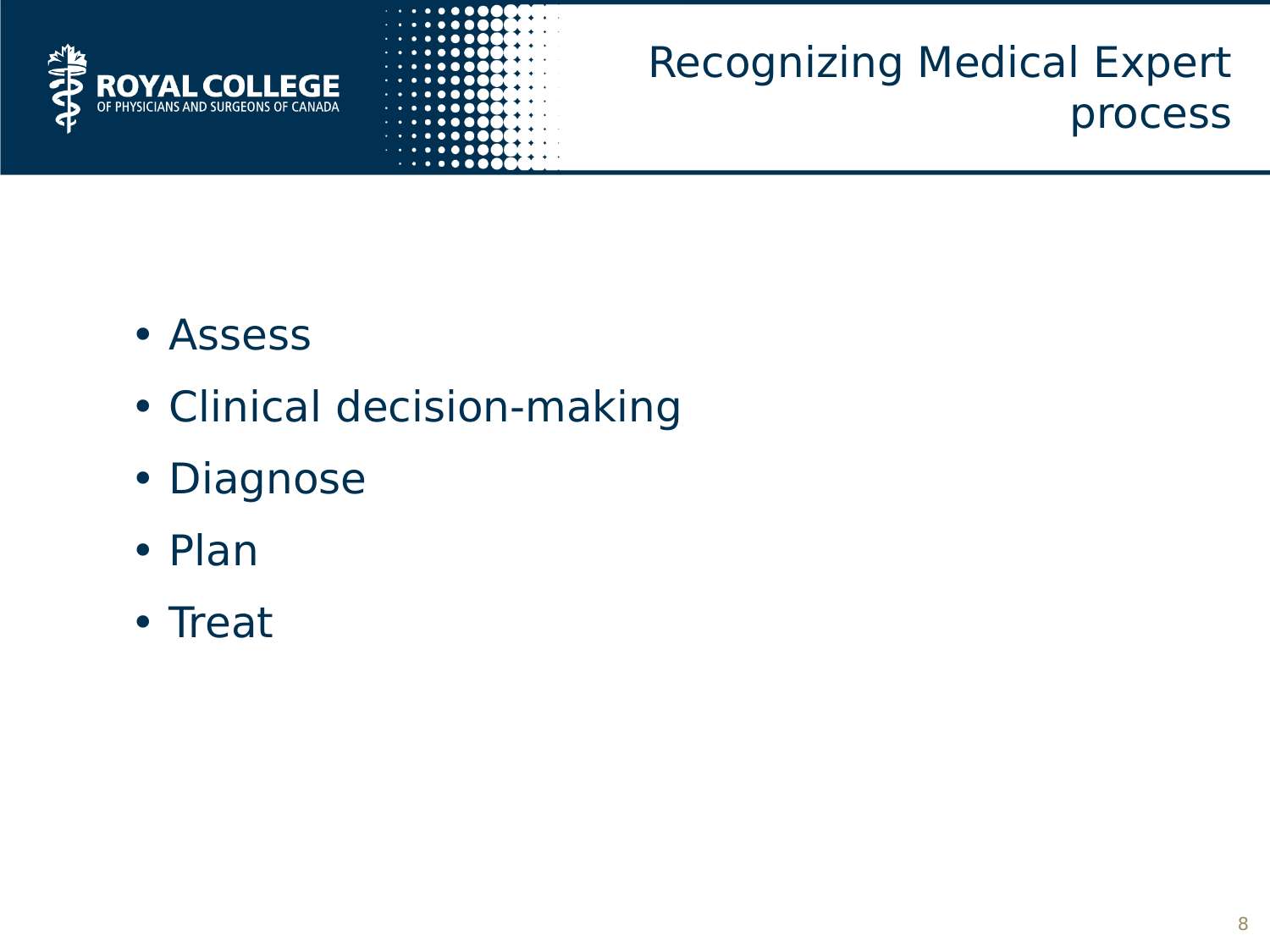

# Recognizing Medical Expert process
• Assess
• Clinical decision-making
• Diagnose
• Plan
• Treat
8